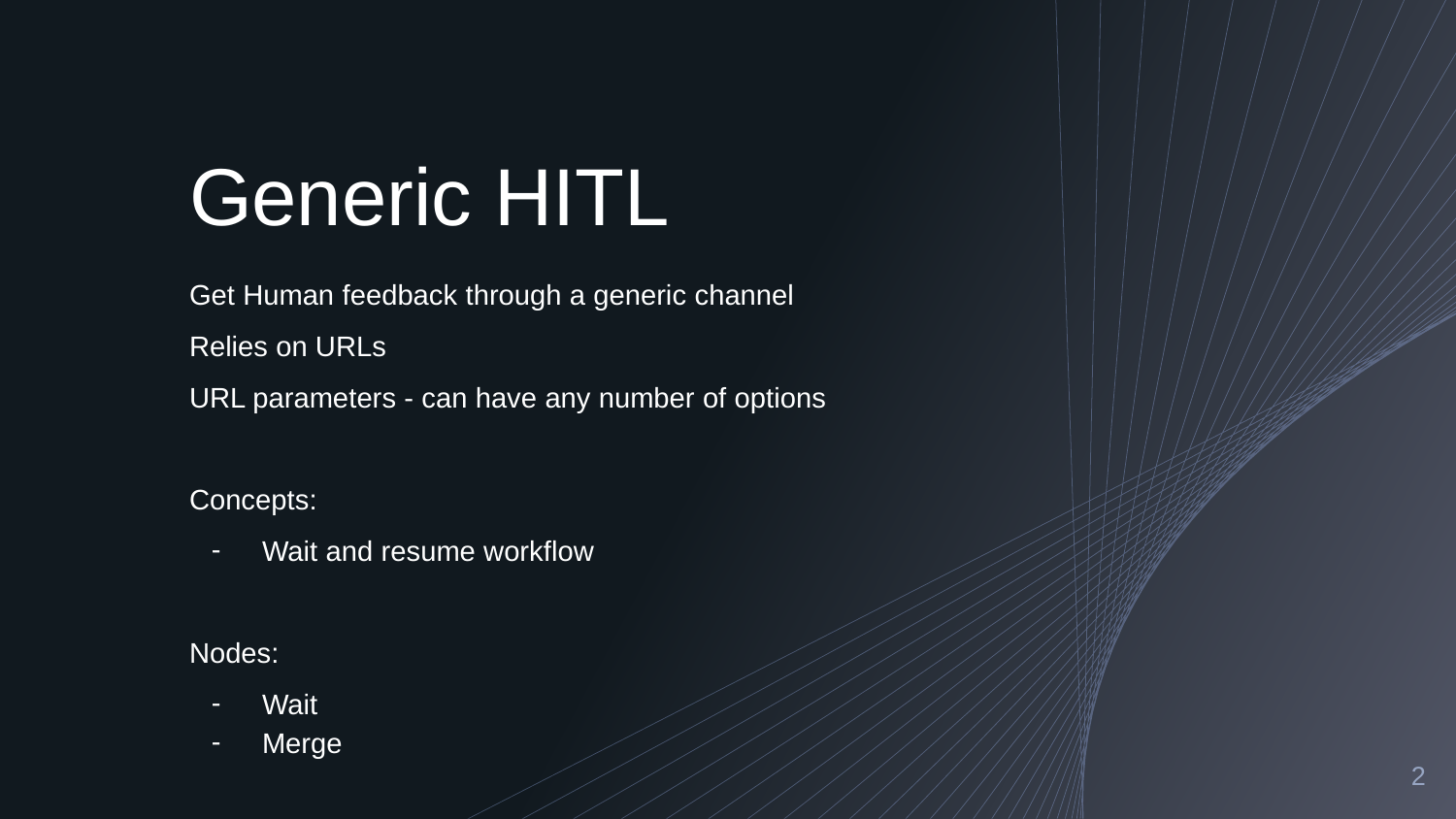

# Generic HITL
Get Human feedback through a generic channel
Relies on URLs
URL parameters - can have any number of options

Concepts:
Wait and resume workflow

Nodes:
Wait
Merge
2